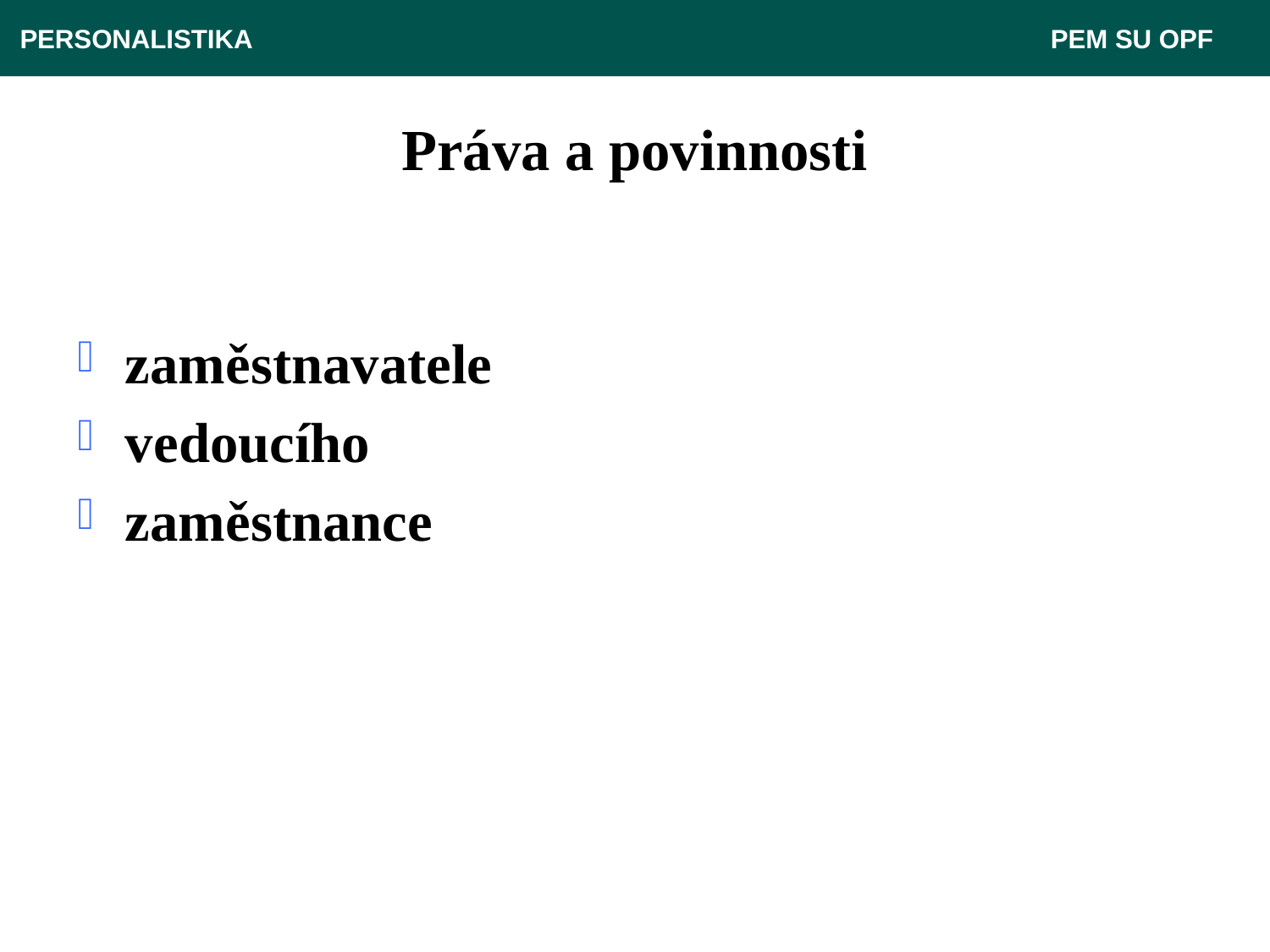

PERSONALISTIKA 							   PEM SU OPF
# Práva a povinnosti

zaměstnavatele
vedoucího
zaměstnance